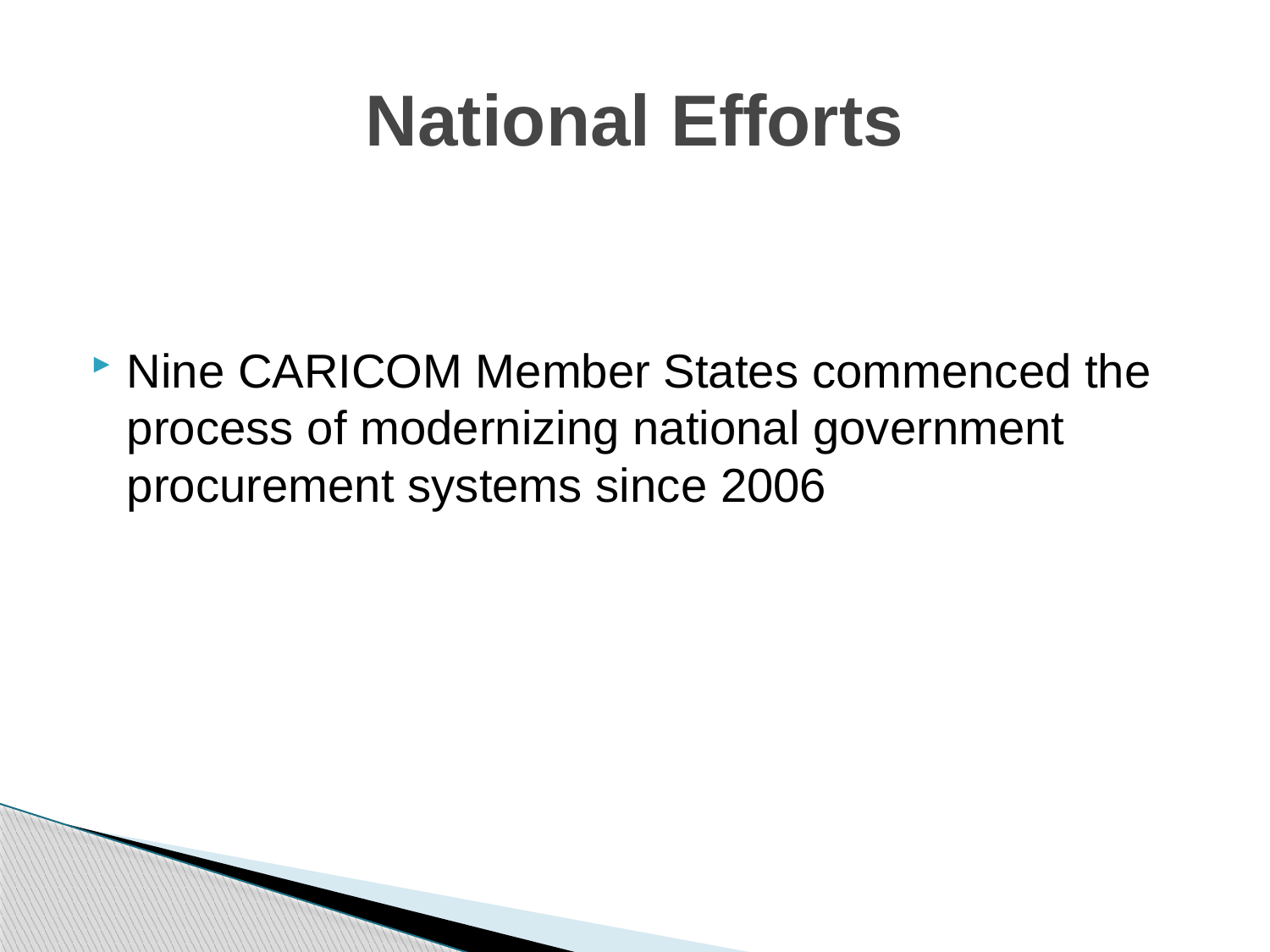

# National Efforts

Nine CARICOM Member States commenced the process of modernizing national government procurement systems since 2006